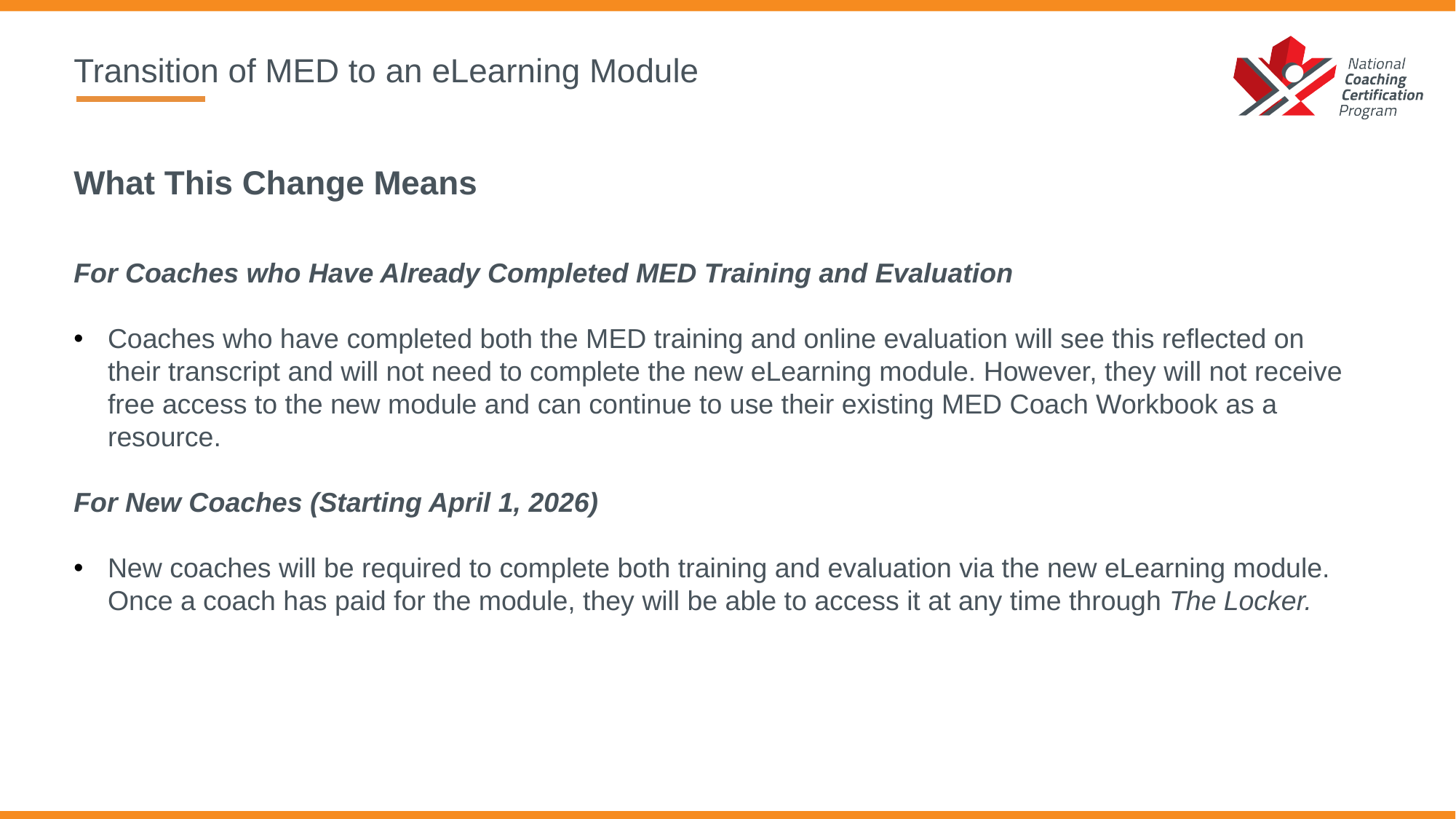

# Transition of MED to an eLearning Module
What This Change Means
For Coaches who Have Already Completed MED Training and Evaluation

Coaches who have completed both the MED training and online evaluation will see this reflected on their transcript and will not need to complete the new eLearning module. However, they will not receive free access to the new module and can continue to use their existing MED Coach Workbook as a resource.

For New Coaches (Starting April 1, 2026)

New coaches will be required to complete both training and evaluation via the new eLearning module. Once a coach has paid for the module, they will be able to access it at any time through The Locker.